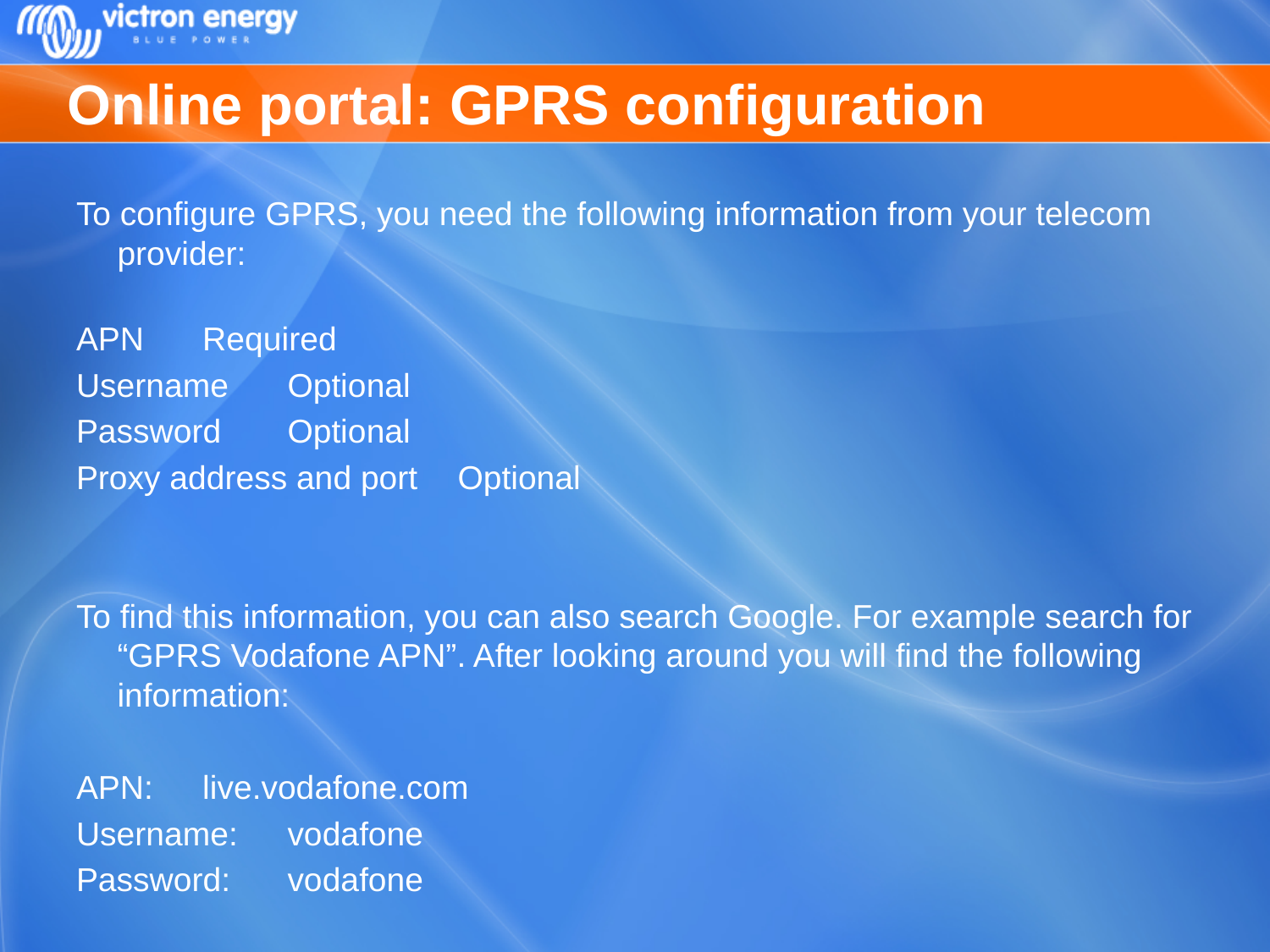

# Online portal: GPRS configuration
To configure GPRS, you need the following information from your telecom provider:
APN				Required
Username			Optional
Password			Optional
Proxy address and port	Optional

To find this information, you can also search Google. For example search for “GPRS Vodafone APN”. After looking around you will find the following information:

APN: 		live.vodafone.com
Username:	vodafone
Password:	vodafone